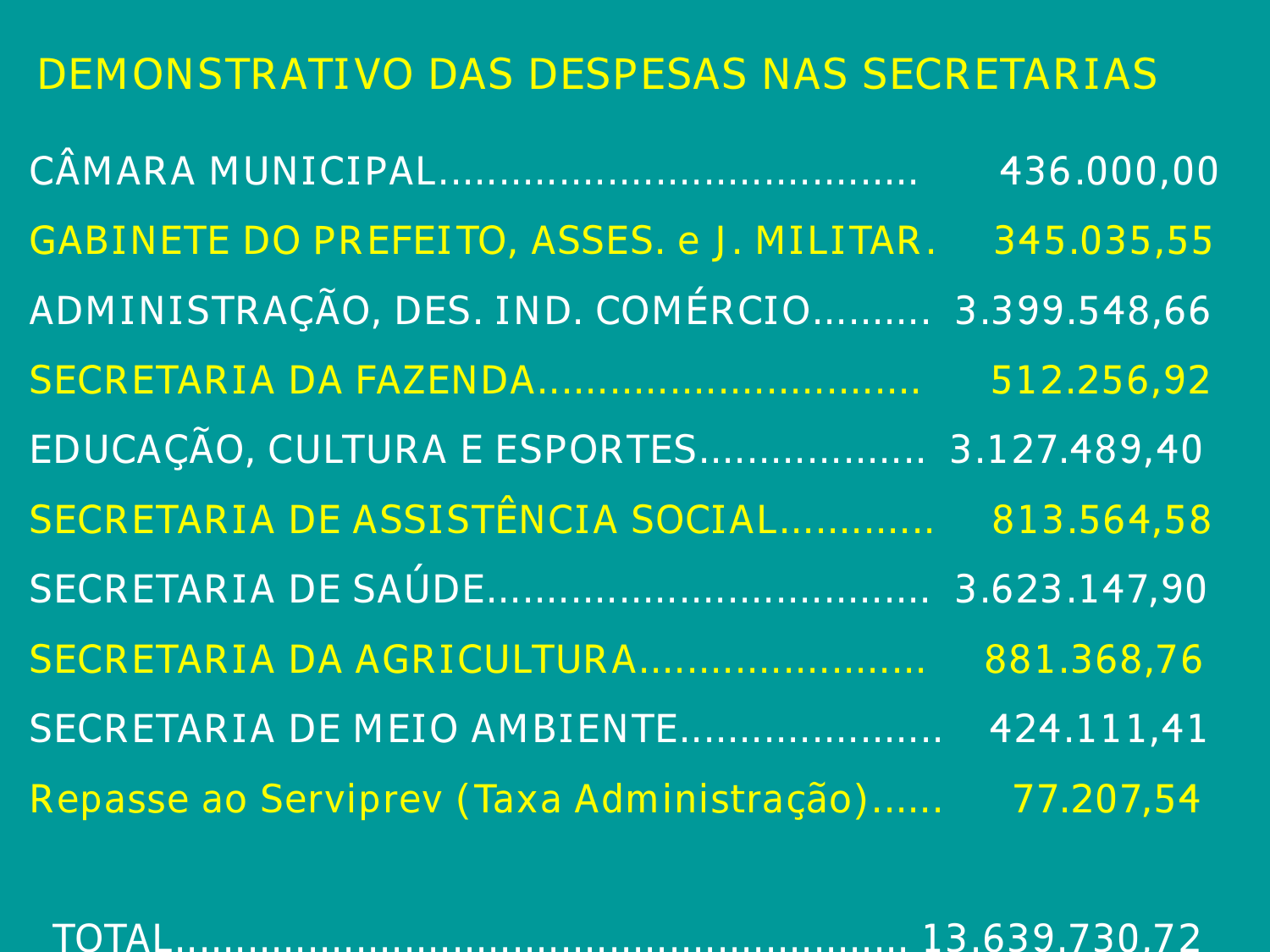

DEMONSTRATIVO DAS DESPESAS NAS SECRETARIAS
  CÂMARA MUNICIPAL........................................       436.000,00
  GABINETE DO PREFEITO, ASSES. e J. MILITAR.     345.035,55
  ADMINISTRAÇÃO, DES. IND. COMÉRCIO..........  3.399.548,66
  SECRETARIA DA FAZENDA................................      512.256,92
  EDUCAÇÃO, CULTURA E ESPORTES...................  3.127.489,40
  SECRETARIA DE ASSISTÊNCIA SOCIAL.............     813.564,58
  SECRETARIA DE SAÚDE.....................................  3.623.147,90
  SECRETARIA DA AGRICULTURA........................     881.368,76
  SECRETARIA DE MEIO AMBIENTE......................    424.111,41
  Repasse ao Serviprev (Taxa Administração)......      77.207,54
    TOTAL............................................................. 13.639.730,72